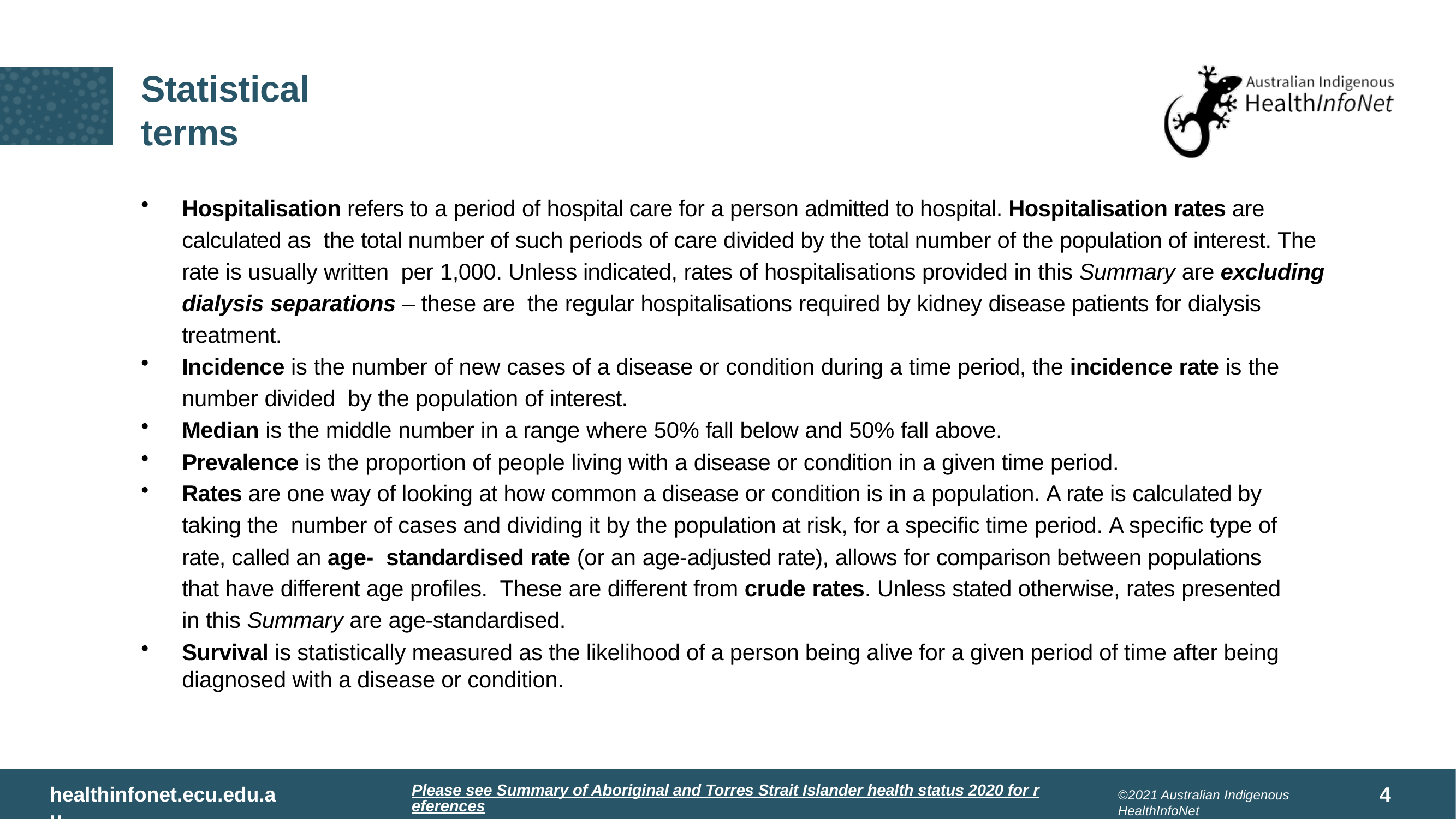

# Statistical terms
Hospitalisation refers to a period of hospital care for a person admitted to hospital. Hospitalisation rates are calculated as  the total number of such periods of care divided by the total number of the population of interest. The rate is usually written  per 1,000. Unless indicated, rates of hospitalisations provided in this Summary are excluding dialysis separations – these are  the regular hospitalisations required by kidney disease patients for dialysis treatment.
Incidence is the number of new cases of a disease or condition during a time period, the incidence rate is the number divided  by the population of interest.
Median is the middle number in a range where 50% fall below and 50% fall above.
Prevalence is the proportion of people living with a disease or condition in a given time period.
Rates are one way of looking at how common a disease or condition is in a population. A rate is calculated by taking the  number of cases and dividing it by the population at risk, for a specific time period. A specific type of rate, called an age-  standardised rate (or an age-adjusted rate), allows for comparison between populations that have different age profiles.  These are different from crude rates. Unless stated otherwise, rates presented in this Summary are age-standardised.
Survival is statistically measured as the likelihood of a person being alive for a given period of time after being diagnosed with a disease or condition.
healthinfonet.ecu.edu.au
Please see Summary of Aboriginal and Torres Strait Islander health status 2020 for references
4
©2021 Australian Indigenous HealthInfoNet